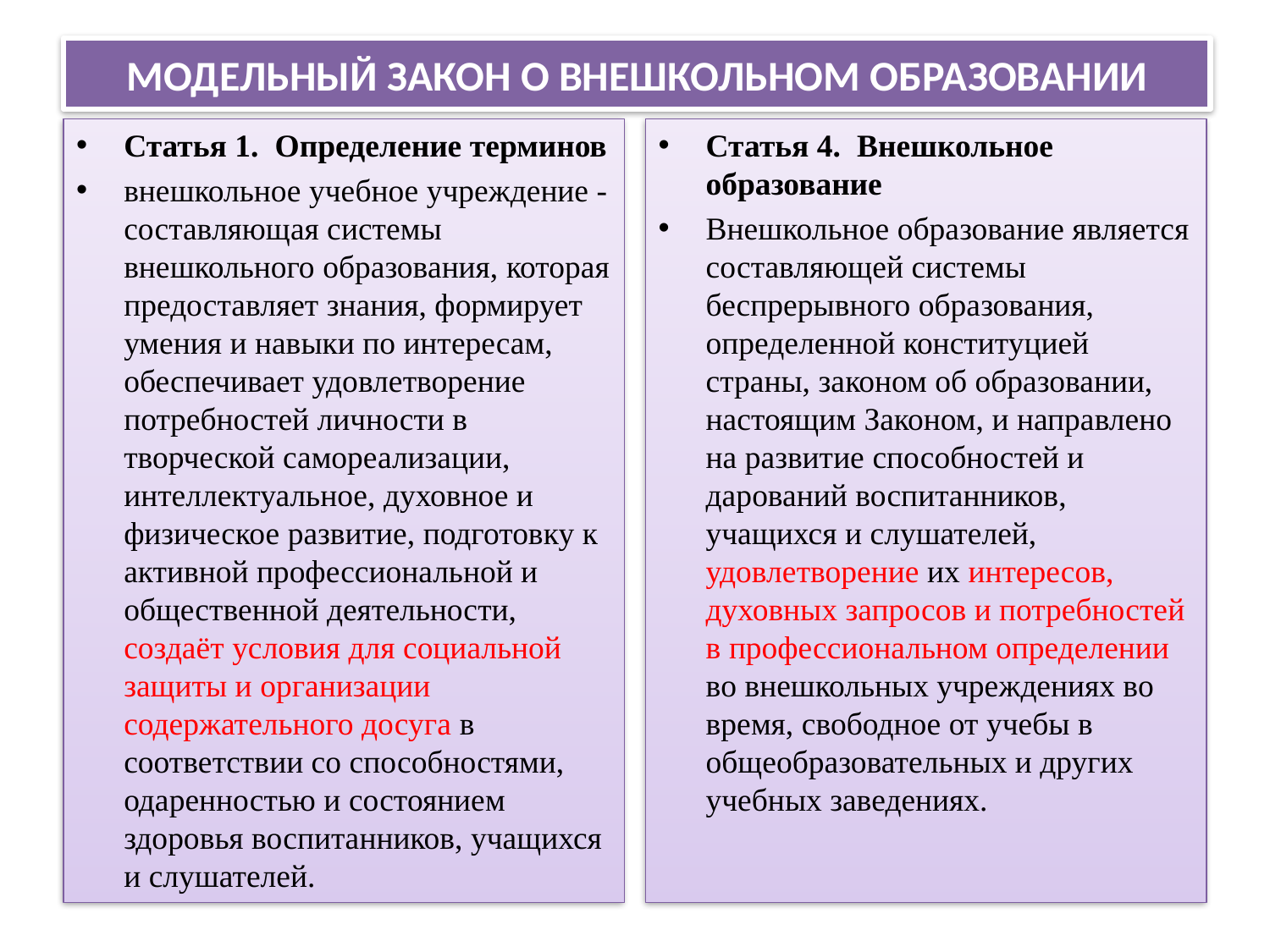

# МОДЕЛЬНЫЙ ЗАКОН О ВНЕШКОЛЬНОМ ОБРАЗОВАНИИ
Статья 1.  Определение терминов
внешкольное учебное учреждение - составляющая системы внешкольного образования, которая предоставляет знания, формирует умения и навыки по интересам, обеспечивает удовлетворение потребностей личности в творческой самореализации, интеллектуальное, духовное и физическое развитие, подготовку к активной профессиональной и общественной деятельности, создаёт условия для социальной защиты и организации содержательного досуга в соответствии со способностями, одаренностью и состоянием здоровья воспитанников, учащихся и слушателей.
Статья 4.  Внешкольное образование
Внешкольное образование является составляющей системы беспрерывного образования, определенной конституцией страны, законом об образовании, настоящим Законом, и направлено на развитие способностей и дарований воспитанников, учащихся и слушателей, удовлетворение их интересов, духовных запросов и потребностей в профессиональном определении во внешкольных учреждениях во время, свободное от учебы в общеобразовательных и других учебных заведениях.